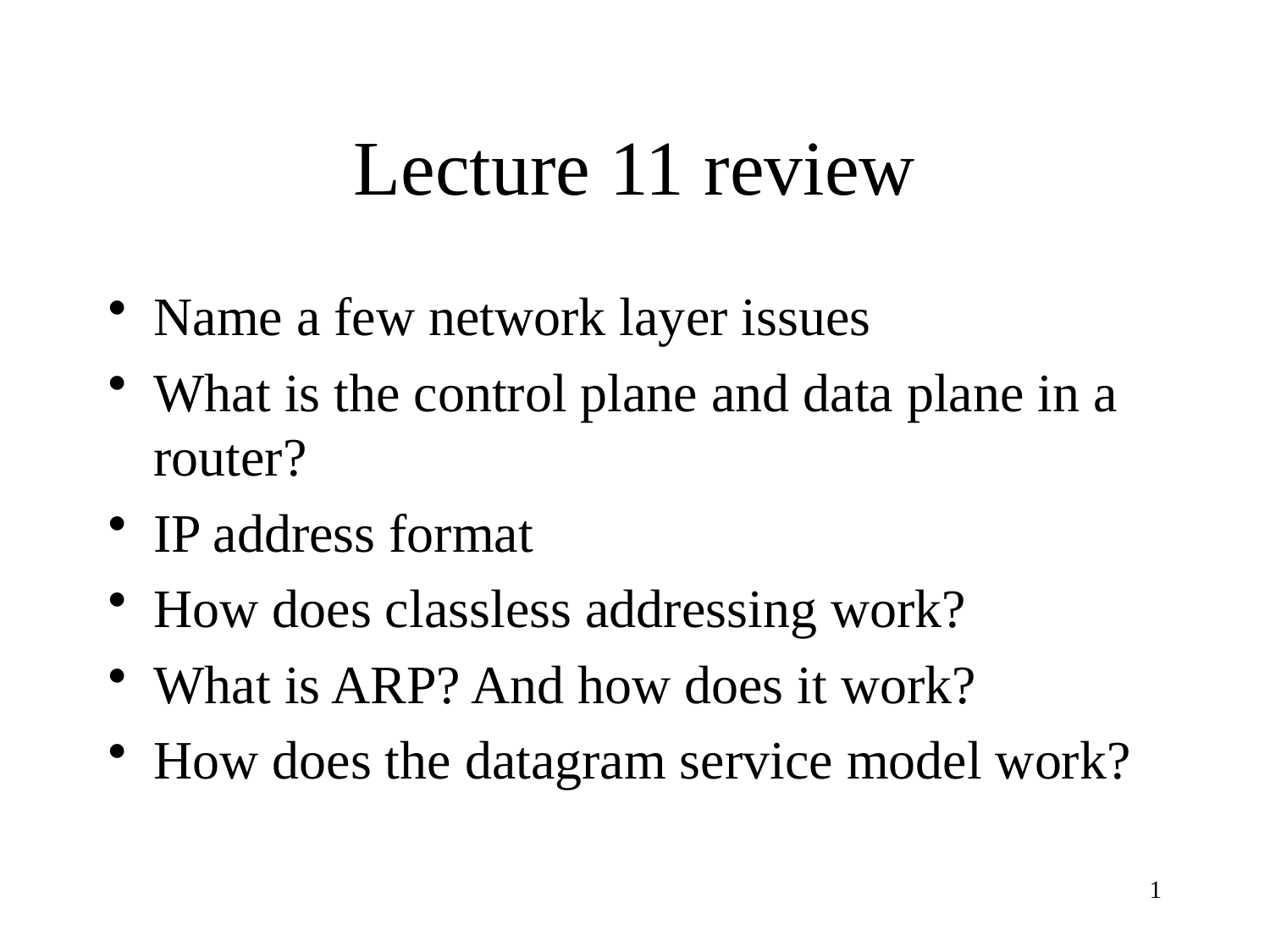

# Lecture 11 review
Name a few network layer issues
What is the control plane and data plane in a router?
IP address format
How does classless addressing work?
What is ARP? And how does it work?
How does the datagram service model work?
1